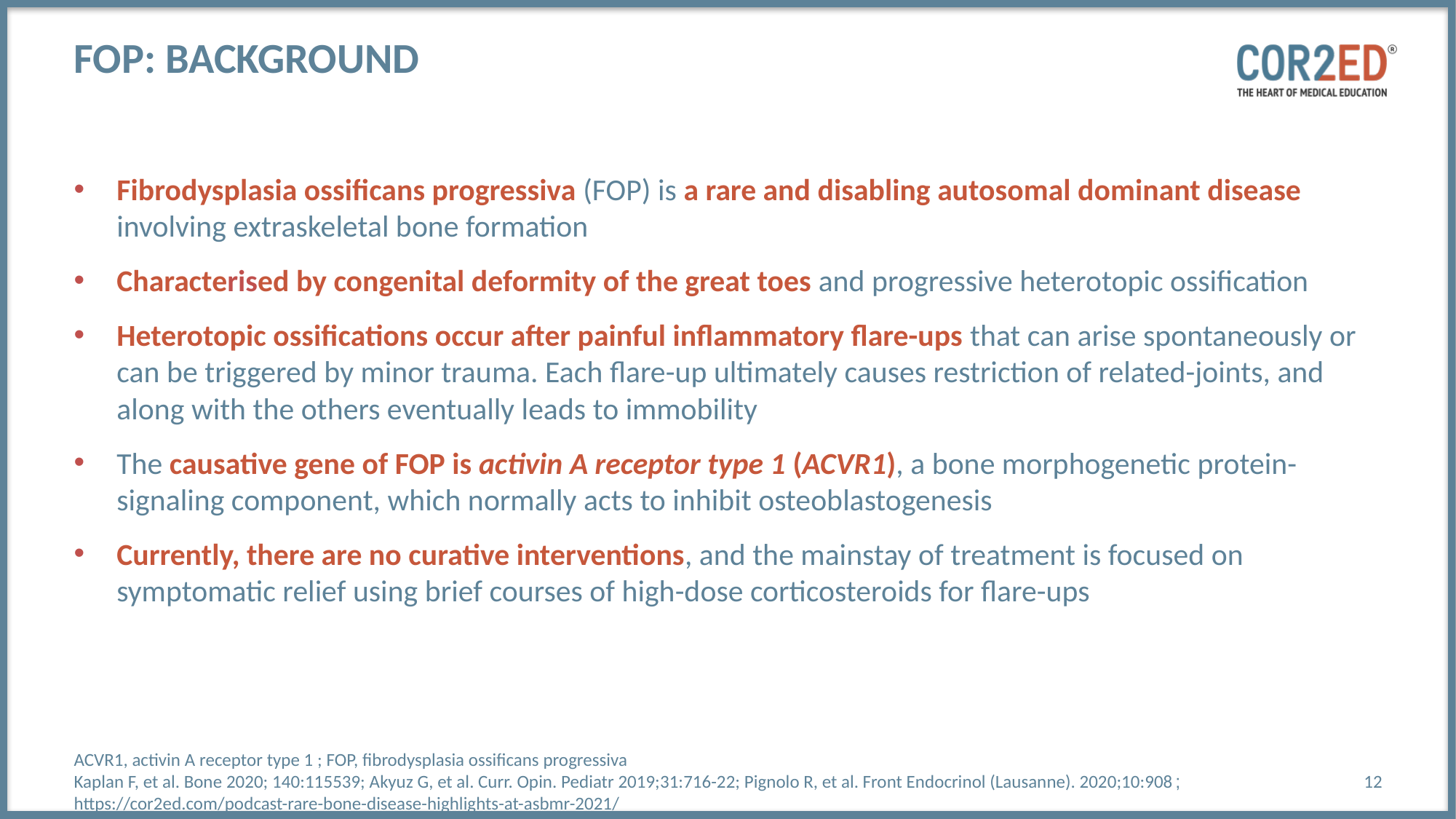

# FOP: Background
Fibrodysplasia ossificans progressiva (FOP) is a rare and disabling autosomal dominant disease involving extraskeletal bone formation
Characterised by congenital deformity of the great toes and progressive heterotopic ossification
Heterotopic ossifications occur after painful inflammatory flare-ups that can arise spontaneously or can be triggered by minor trauma. Each flare-up ultimately causes restriction of related-joints, and along with the others eventually leads to immobility
The causative gene of FOP is activin A receptor type 1 (ACVR1), a bone morphogenetic protein-signaling component, which normally acts to inhibit osteoblastogenesis
Currently, there are no curative interventions, and the mainstay of treatment is focused on symptomatic relief using brief courses of high-dose corticosteroids for flare-ups
ACVR1, activin A receptor type 1 ; FOP, fibrodysplasia ossificans progressiva
Kaplan F, et al. Bone 2020; 140:115539; Akyuz G, et al. Curr. Opin. Pediatr 2019;31:716-22; Pignolo R, et al. Front Endocrinol (Lausanne). 2020;10:908; https://cor2ed.com/podcast-rare-bone-disease-highlights-at-asbmr-2021/
12